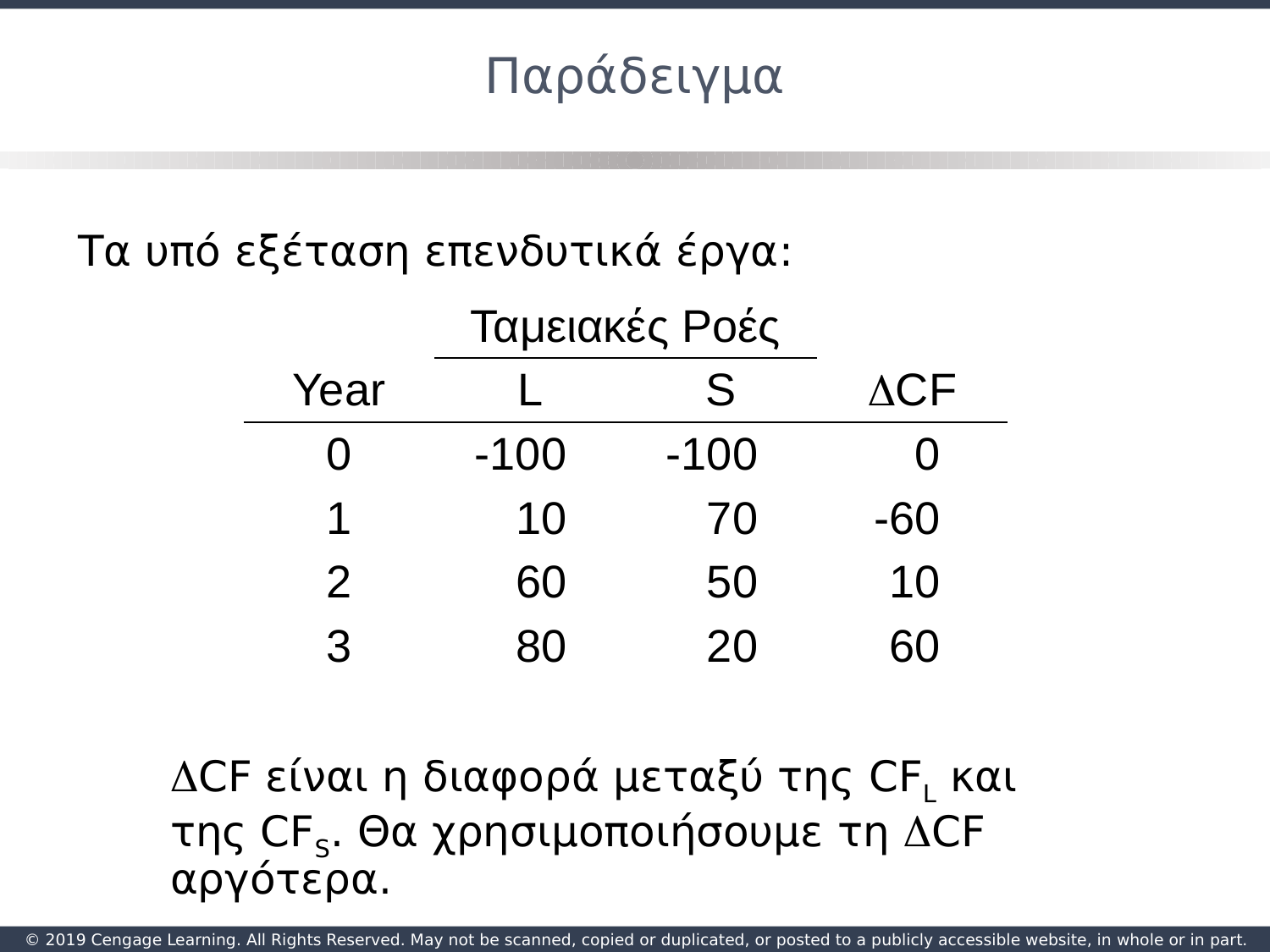

# Παράδειγμα
Τα υπό εξέταση επενδυτικά έργα:
|  | Ταμειακές Ροές |  |  |
| --- | --- | --- | --- |
| Year | L | S | ΔCF |
| 0 | -100 | -100 | 0 |
| 1 | 10 | 70 | -60 |
| 2 | 60 | 50 | 10 |
| 3 | 80 | 20 | 60 |
ΔCF είναι η διαφορά μεταξύ της CFL και της CFS. Θα χρησιμοποιήσουμε τη ΔCF αργότερα.